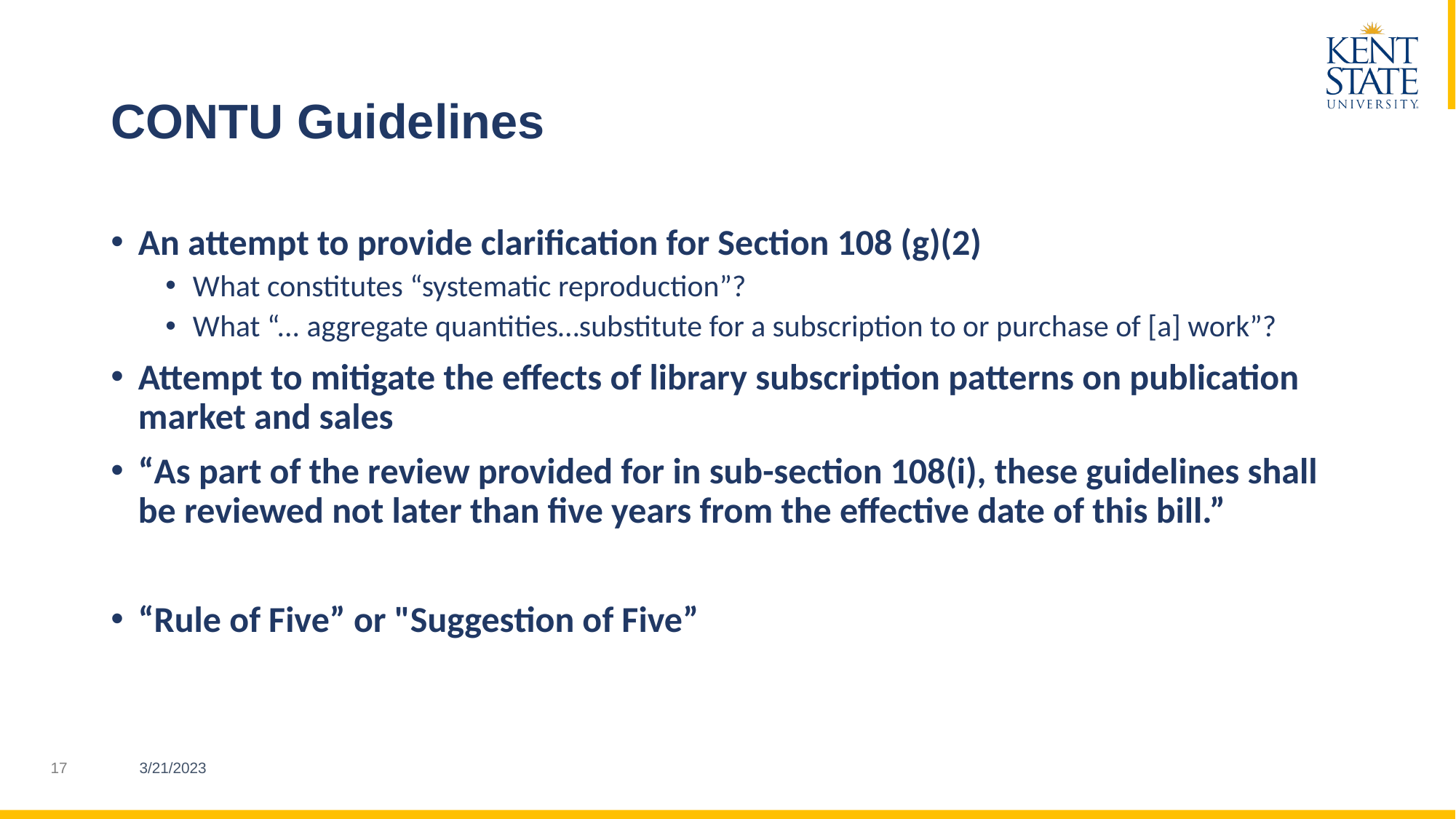

# CONTU Guidelines
An attempt to provide clarification for Section 108 (g)(2)
What constitutes “systematic reproduction”?
What “... aggregate quantities…substitute for a subscription to or purchase of [a] work”?
Attempt to mitigate the effects of library subscription patterns on publication market and sales
“As part of the review provided for in sub-section 108(i), these guidelines shall be reviewed not later than five years from the effective date of this bill.”

“Rule of Five” or "Suggestion of Five”
3/21/2023